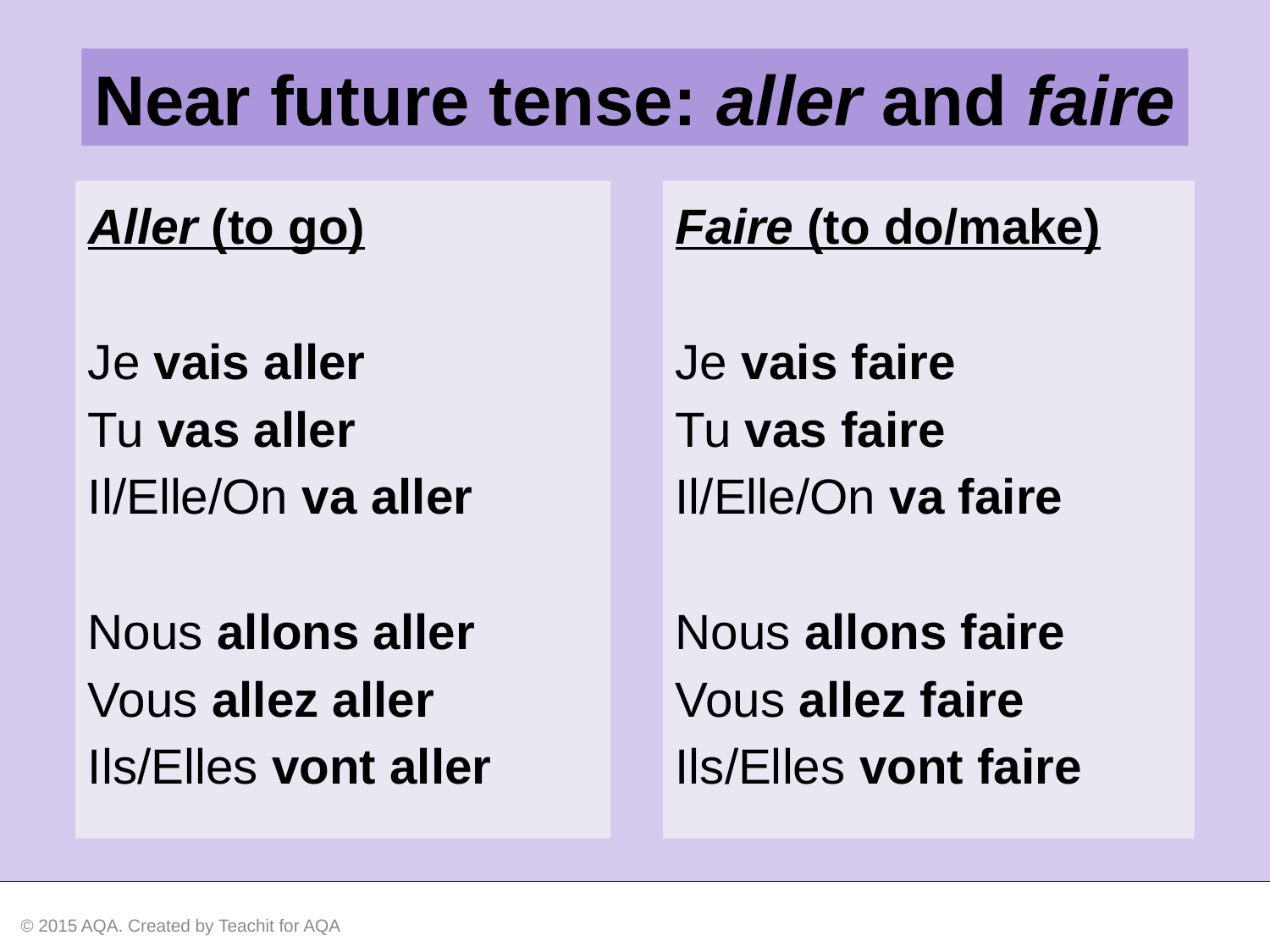

Near future tense: aller and faire
Aller (to go)

Je vais aller
Tu vas aller
Il/Elle/On va aller

Nous allons aller
Vous allez aller
Ils/Elles vont aller
Faire (to do/make)

Je vais faire
Tu vas faire
Il/Elle/On va faire

Nous allons faire
Vous allez faire
Ils/Elles vont faire